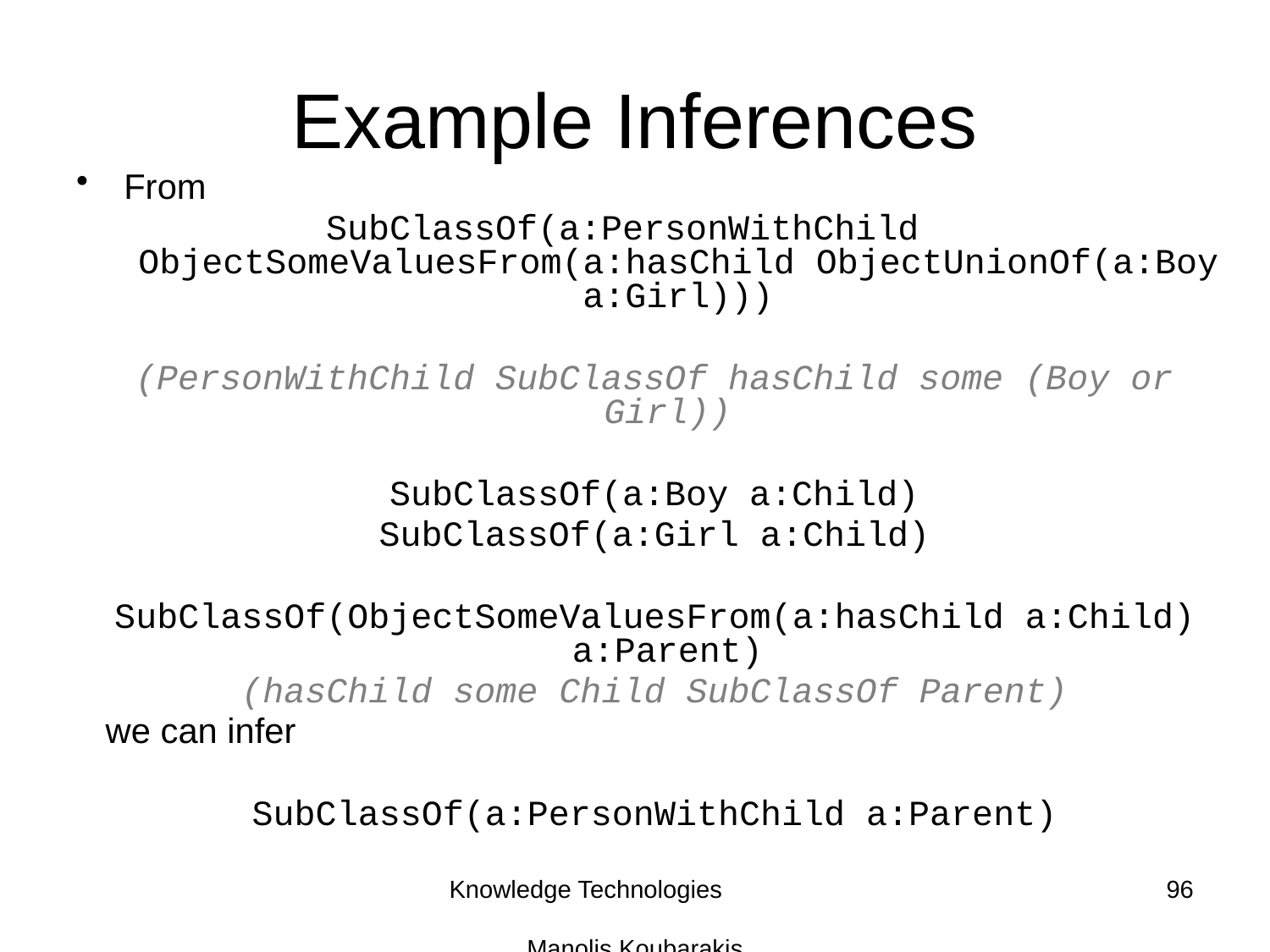

# Example Inferences
From
SubClassOf(a:PersonWithChild    ObjectSomeValuesFrom(a:hasChild ObjectUnionOf(a:Boy a:Girl)))

(PersonWithChild SubClassOf hasChild some (Boy or Girl))

SubClassOf(a:Boy a:Child)
SubClassOf(a:Girl a:Child)

SubClassOf(ObjectSomeValuesFrom(a:hasChild a:Child) a:Parent)
(hasChild some Child SubClassOf Parent)
   we can infer

SubClassOf(a:PersonWithChild a:Parent)
Knowledge Technologies                                                             Manolis Koubarakis
96